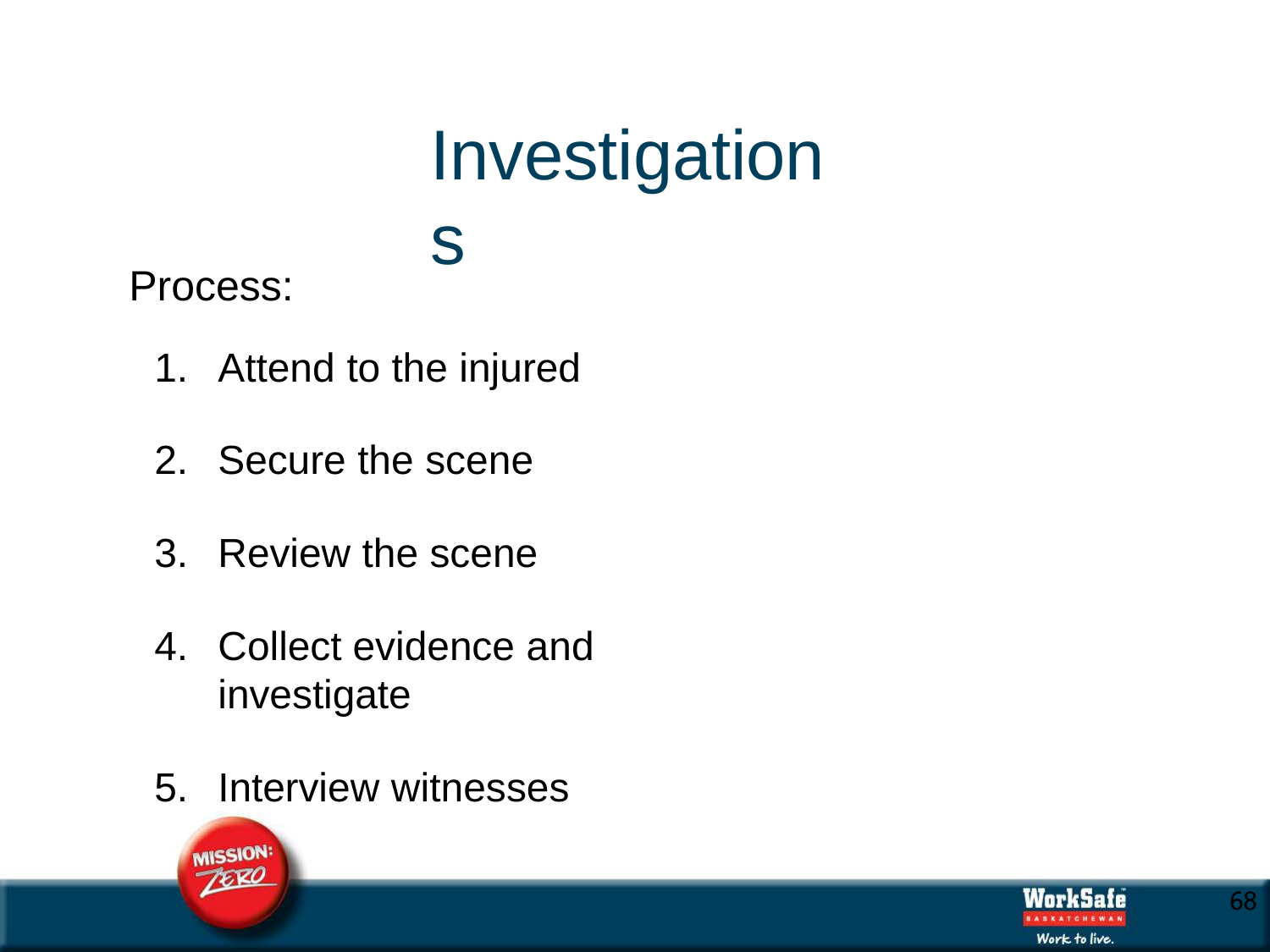

# Investigations
Process:
Attend to the injured

Secure the scene

Review the scene

Collect evidence and investigate

Interview witnesses
68